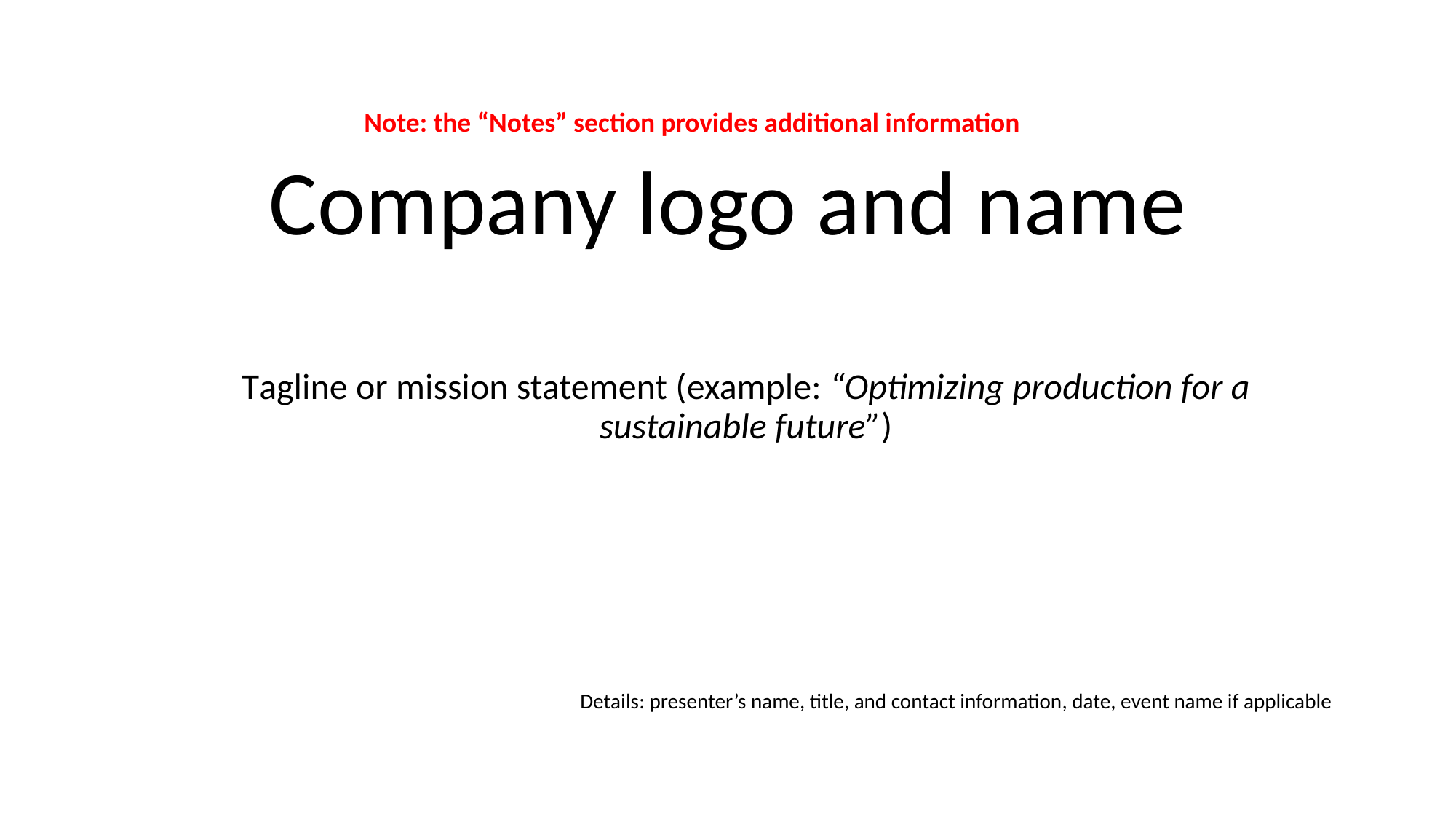

Note: the “Notes” section provides additional information
# Company logo and name
Tagline or mission statement (example: “Optimizing production for a sustainable future”)

Details: presenter’s name, title, and contact information, date, event name if applicable